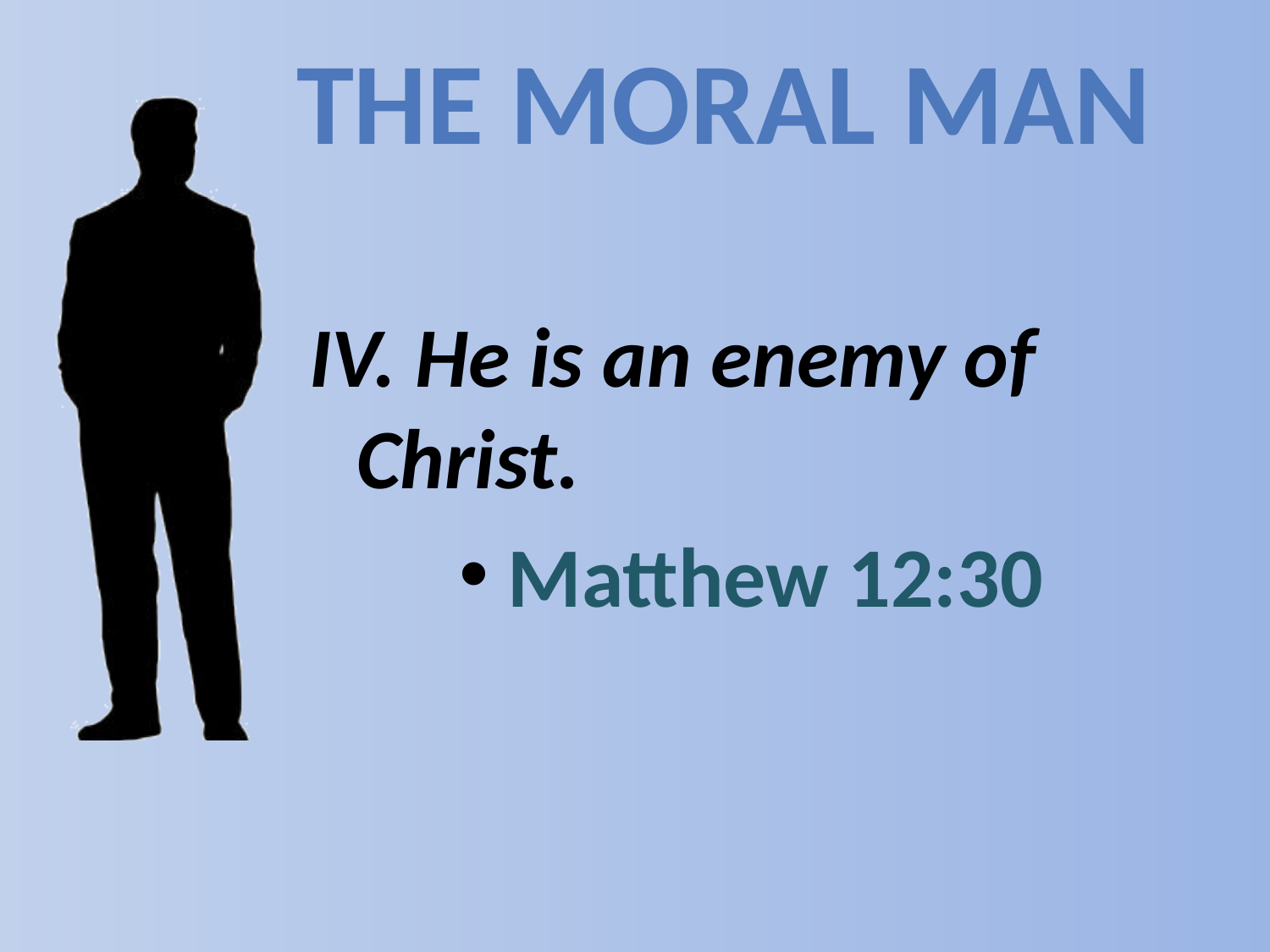

IV. He is an enemy of Christ.
 Matthew 12:30